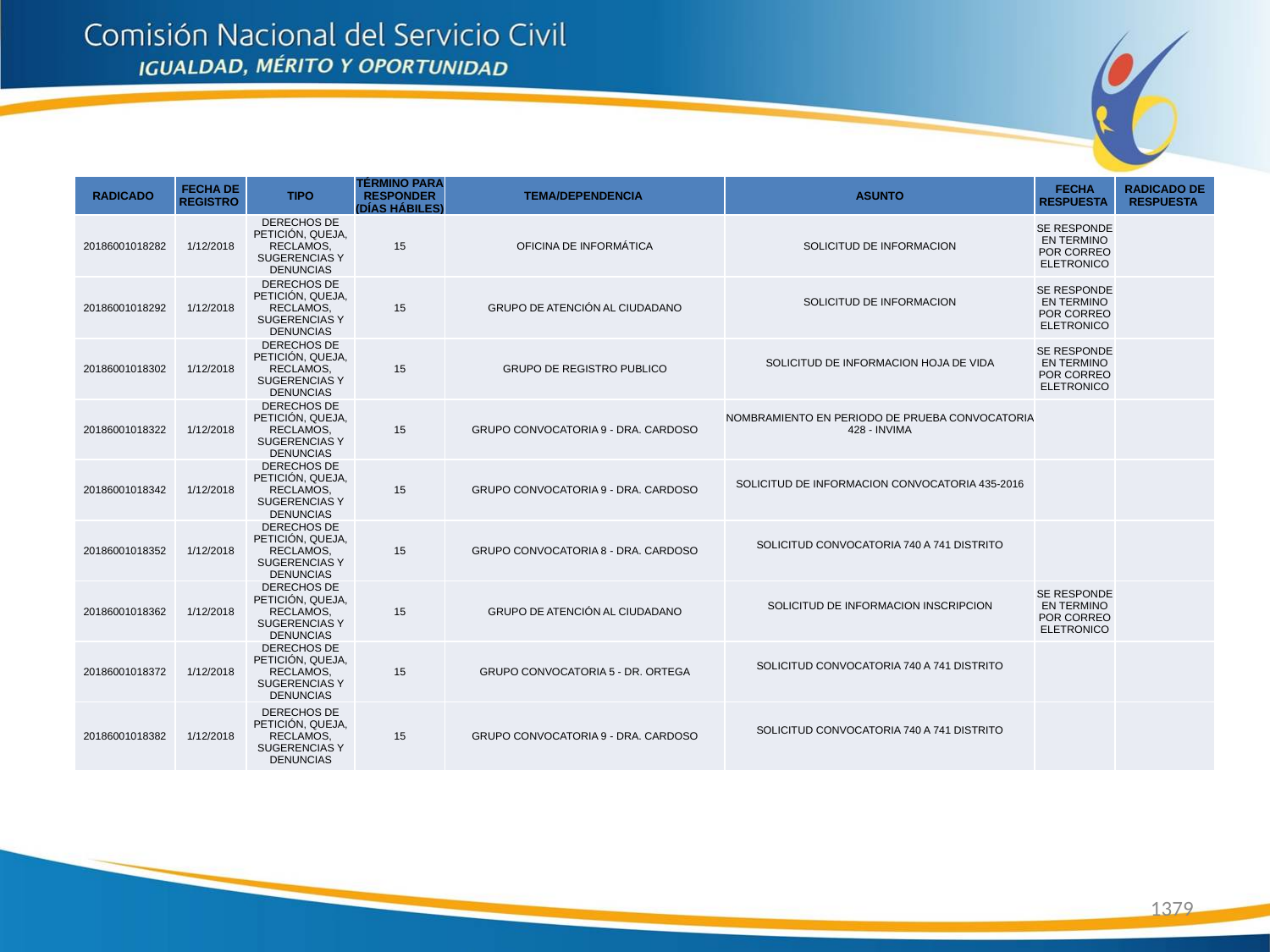

| RADICADO | FECHA DE REGISTRO | TIPO | TÉRMINO PARA RESPONDER (DÍAS HÁBILES) | TEMA/DEPENDENCIA | ASUNTO | FECHA RESPUESTA | RADICADO DE RESPUESTA |
| --- | --- | --- | --- | --- | --- | --- | --- |
| 20186001018282 | 1/12/2018 | DERECHOS DE PETICIÓN, QUEJA, RECLAMOS, SUGERENCIAS Y DENUNCIAS | 15 | OFICINA DE INFORMÁTICA | SOLICITUD DE INFORMACION | SE RESPONDE EN TERMINO POR CORREO ELETRONICO |  |
| 20186001018292 | 1/12/2018 | DERECHOS DE PETICIÓN, QUEJA, RECLAMOS, SUGERENCIAS Y DENUNCIAS | 15 | GRUPO DE ATENCIÓN AL CIUDADANO | SOLICITUD DE INFORMACION | SE RESPONDE EN TERMINO POR CORREO ELETRONICO |  |
| 20186001018302 | 1/12/2018 | DERECHOS DE PETICIÓN, QUEJA, RECLAMOS, SUGERENCIAS Y DENUNCIAS | 15 | GRUPO DE REGISTRO PUBLICO | SOLICITUD DE INFORMACION HOJA DE VIDA | SE RESPONDE EN TERMINO POR CORREO ELETRONICO |  |
| 20186001018322 | 1/12/2018 | DERECHOS DE PETICIÓN, QUEJA, RECLAMOS, SUGERENCIAS Y DENUNCIAS | 15 | GRUPO CONVOCATORIA 9 - DRA. CARDOSO | NOMBRAMIENTO EN PERIODO DE PRUEBA CONVOCATORIA 428 - INVIMA |  |  |
| 20186001018342 | 1/12/2018 | DERECHOS DE PETICIÓN, QUEJA, RECLAMOS, SUGERENCIAS Y DENUNCIAS | 15 | GRUPO CONVOCATORIA 9 - DRA. CARDOSO | SOLICITUD DE INFORMACION CONVOCATORIA 435-2016 |  |  |
| 20186001018352 | 1/12/2018 | DERECHOS DE PETICIÓN, QUEJA, RECLAMOS, SUGERENCIAS Y DENUNCIAS | 15 | GRUPO CONVOCATORIA 8 - DRA. CARDOSO | SOLICITUD CONVOCATORIA 740 A 741 DISTRITO |  |  |
| 20186001018362 | 1/12/2018 | DERECHOS DE PETICIÓN, QUEJA, RECLAMOS, SUGERENCIAS Y DENUNCIAS | 15 | GRUPO DE ATENCIÓN AL CIUDADANO | SOLICITUD DE INFORMACION INSCRIPCION | SE RESPONDE EN TERMINO POR CORREO ELETRONICO |  |
| 20186001018372 | 1/12/2018 | DERECHOS DE PETICIÓN, QUEJA, RECLAMOS, SUGERENCIAS Y DENUNCIAS | 15 | GRUPO CONVOCATORIA 5 - DR. ORTEGA | SOLICITUD CONVOCATORIA 740 A 741 DISTRITO |  |  |
| 20186001018382 | 1/12/2018 | DERECHOS DE PETICIÓN, QUEJA, RECLAMOS, SUGERENCIAS Y DENUNCIAS | 15 | GRUPO CONVOCATORIA 9 - DRA. CARDOSO | SOLICITUD CONVOCATORIA 740 A 741 DISTRITO |  |  |
1379